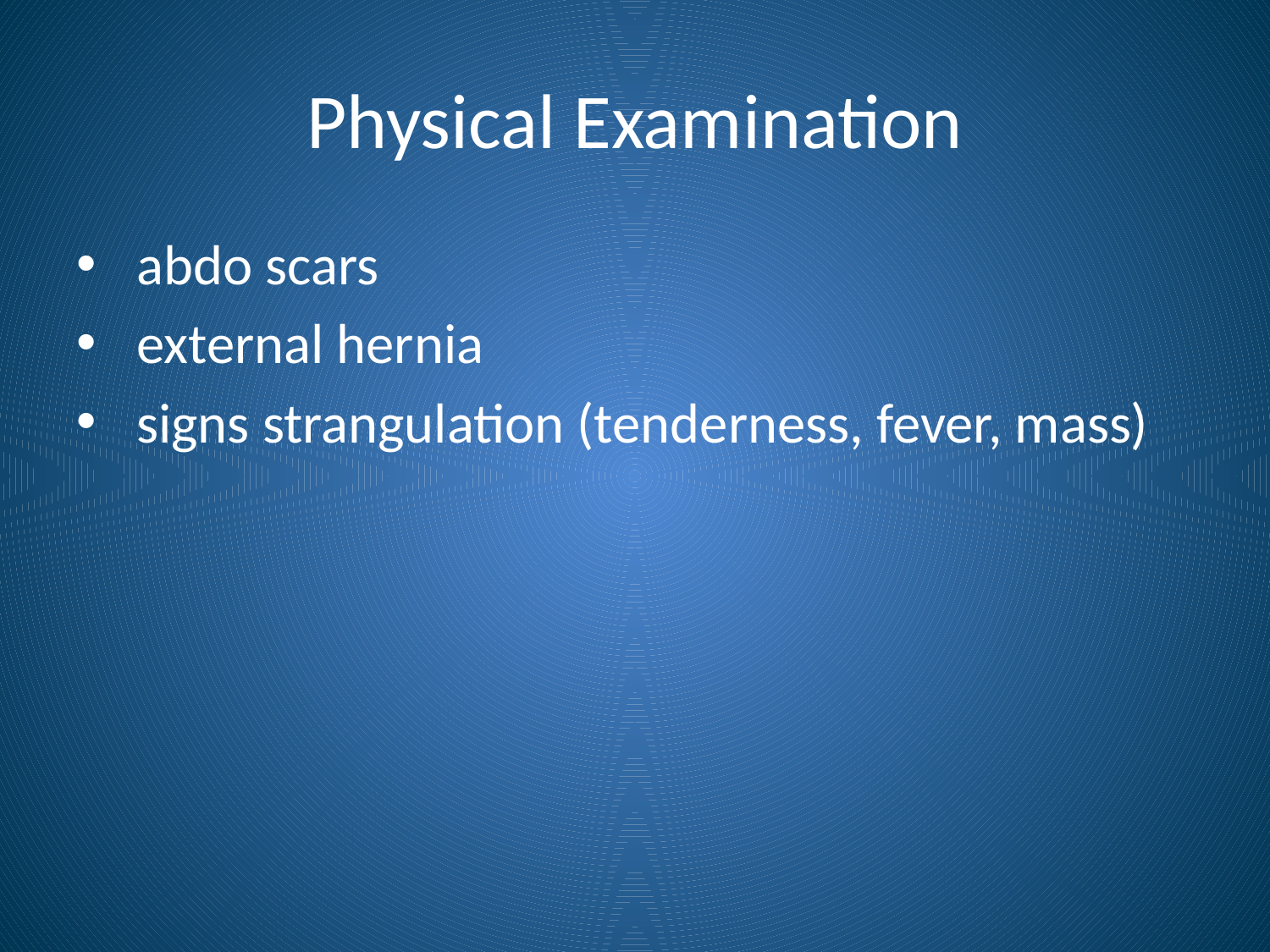

# Physical Examination
 abdo scars
 external hernia
 signs strangulation (tenderness, fever, mass)